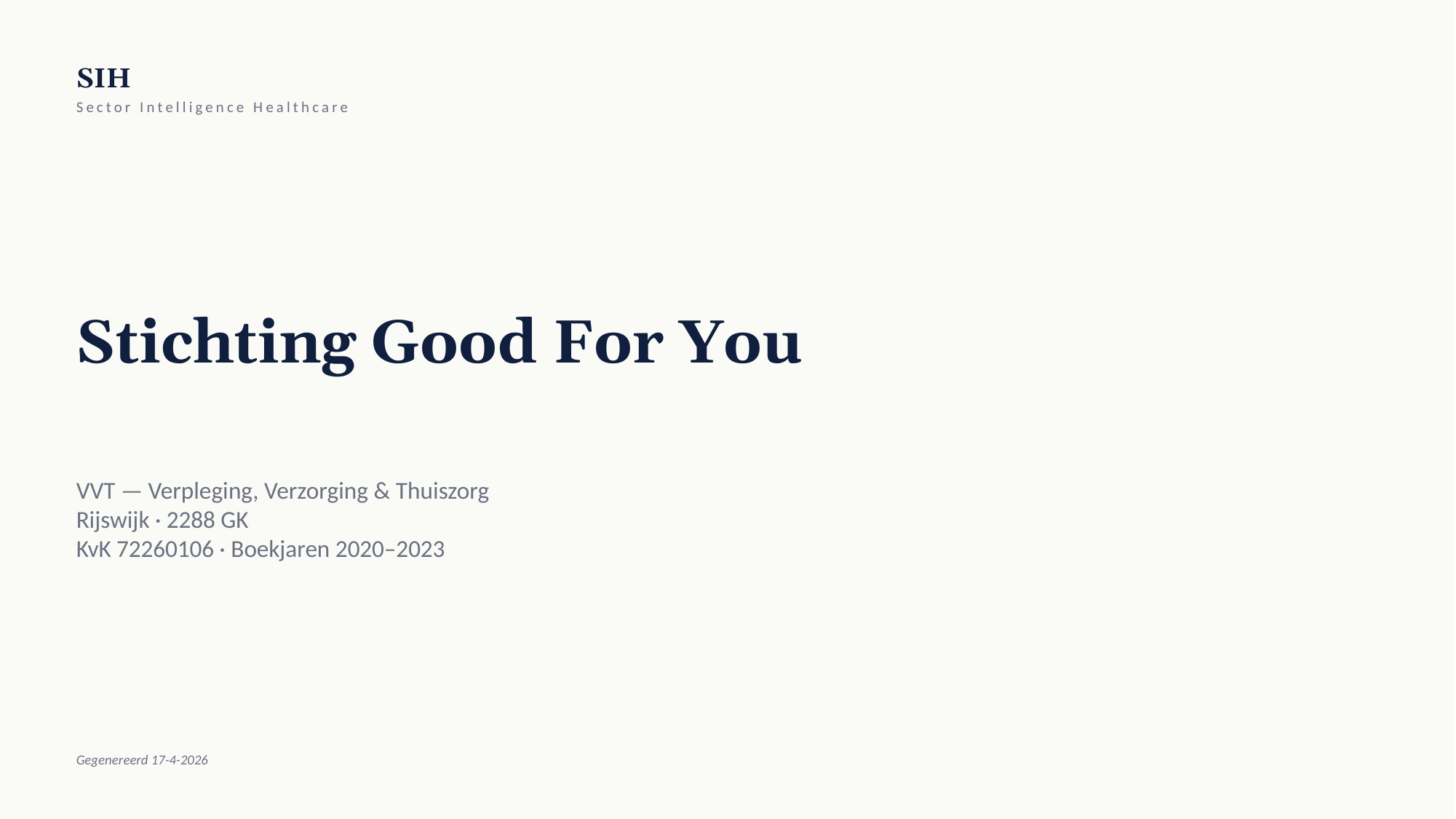

SIH
Sector Intelligence Healthcare
Stichting Good For You
VVT — Verpleging, Verzorging & Thuiszorg
Rijswijk · 2288 GK
KvK 72260106 · Boekjaren 2020–2023
Gegenereerd 17-4-2026